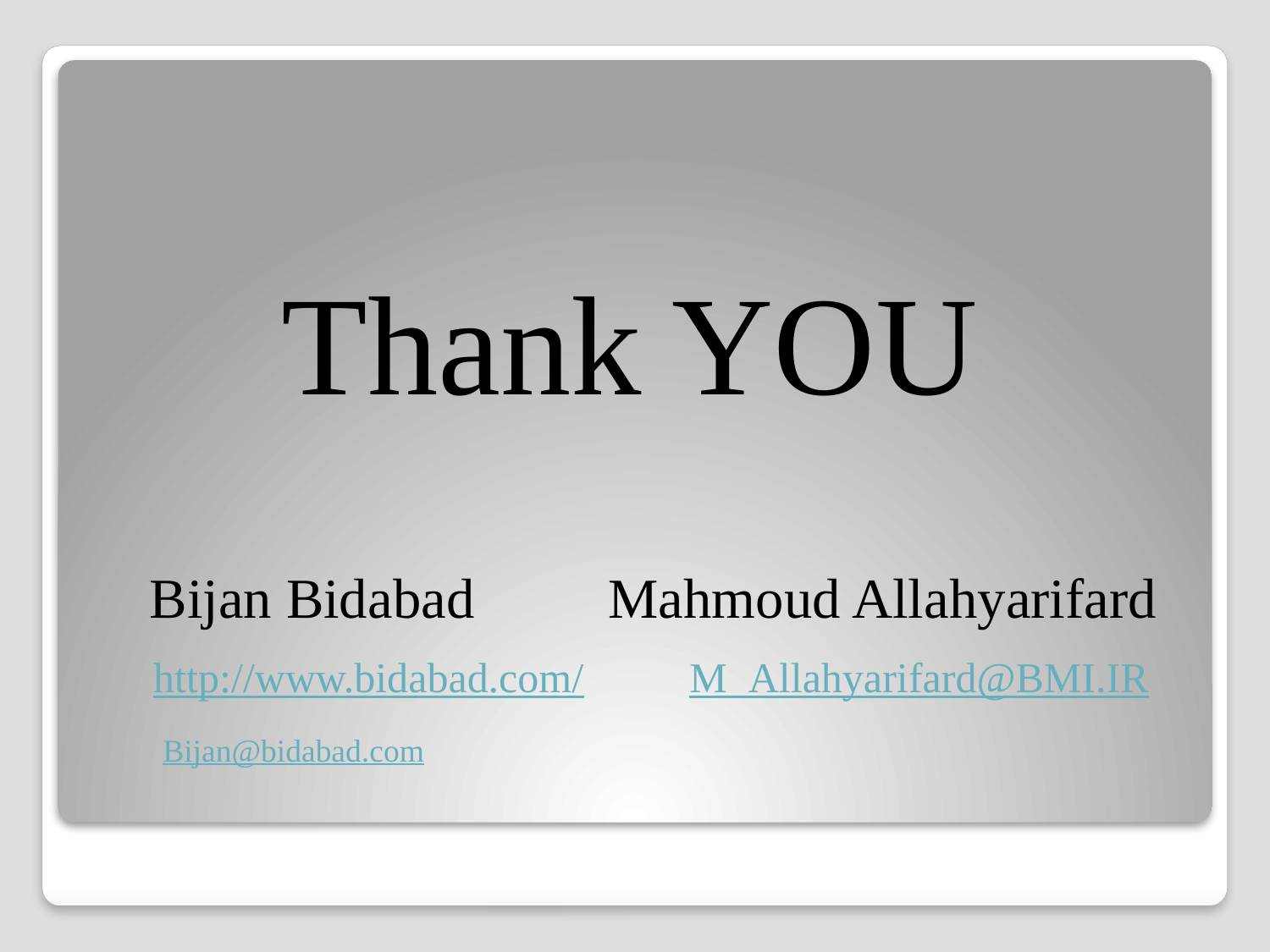

Thank YOU
Bijan Bidabad
Mahmoud Allahyarifard
http://www.bidabad.com/
M_Allahyarifard@BMI.IR
Bijan@bidabad.com